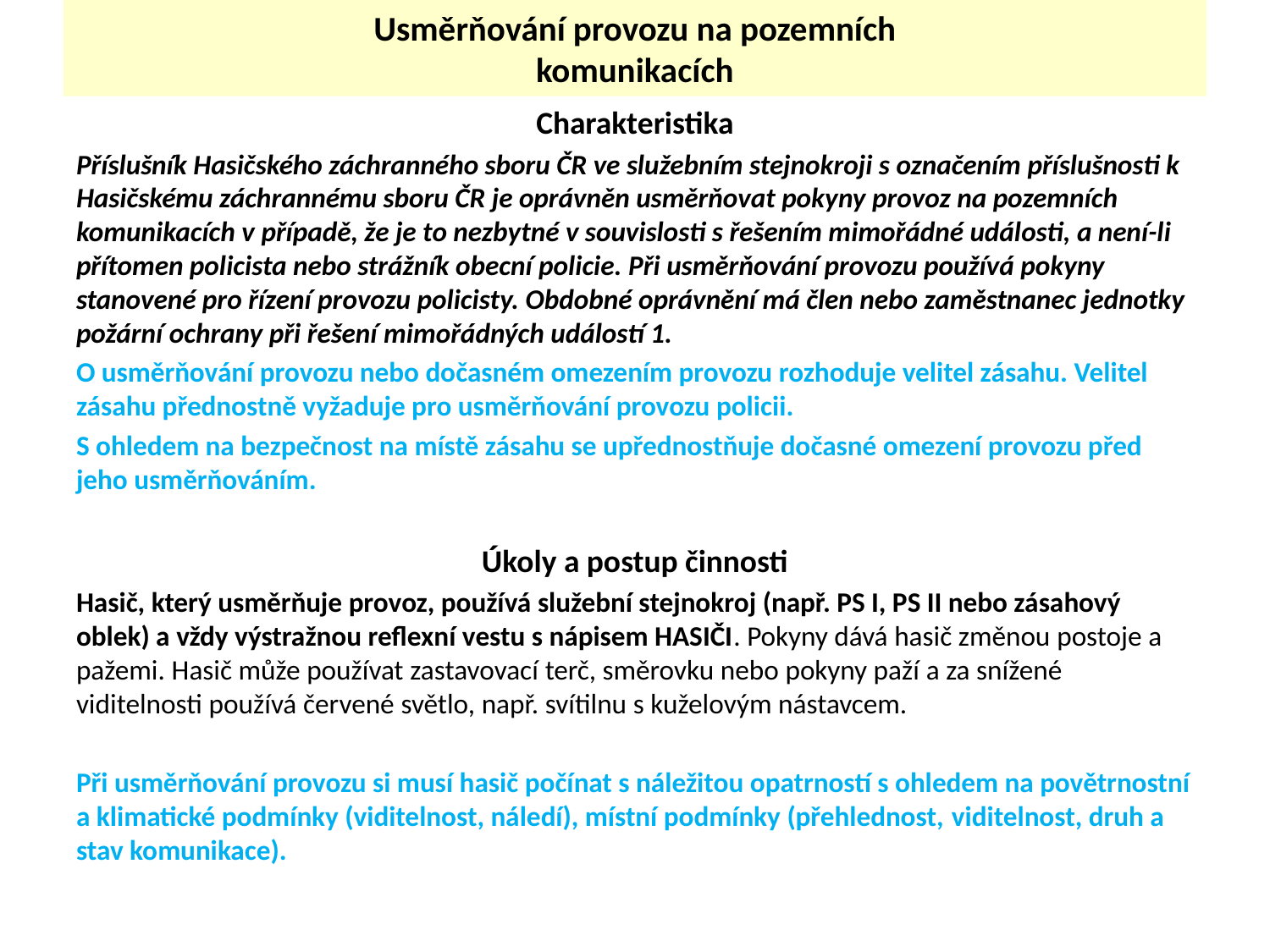

# Usměrňování provozu na pozemních komunikacích
Charakteristika
Příslušník Hasičského záchranného sboru ČR ve služebním stejnokroji s označením příslušnosti k Hasičskému záchrannému sboru ČR je oprávněn usměrňovat pokyny provoz na pozemních komunikacích v případě, že je to nezbytné v souvislosti s řešením mimořádné události, a není-li přítomen policista nebo strážník obecní policie. Při usměrňování provozu používá pokyny stanovené pro řízení provozu policisty. Obdobné oprávnění má člen nebo zaměstnanec jednotky požární ochrany při řešení mimořádných událostí 1.
O usměrňování provozu nebo dočasném omezením provozu rozhoduje velitel zásahu. Velitel zásahu přednostně vyžaduje pro usměrňování provozu policii.
S ohledem na bezpečnost na místě zásahu se upřednostňuje dočasné omezení provozu před jeho usměrňováním.

Úkoly a postup činnosti
Hasič, který usměrňuje provoz, používá služební stejnokroj (např. PS I, PS II nebo zásahový oblek) a vždy výstražnou reflexní vestu s nápisem HASIČI. Pokyny dává hasič změnou postoje a pažemi. Hasič může používat zastavovací terč, směrovku nebo pokyny paží a za snížené viditelnosti používá červené světlo, např. svítilnu s kuželovým nástavcem.

Při usměrňování provozu si musí hasič počínat s náležitou opatrností s ohledem na povětrnostní a klimatické podmínky (viditelnost, náledí), místní podmínky (přehlednost, viditelnost, druh a stav komunikace).